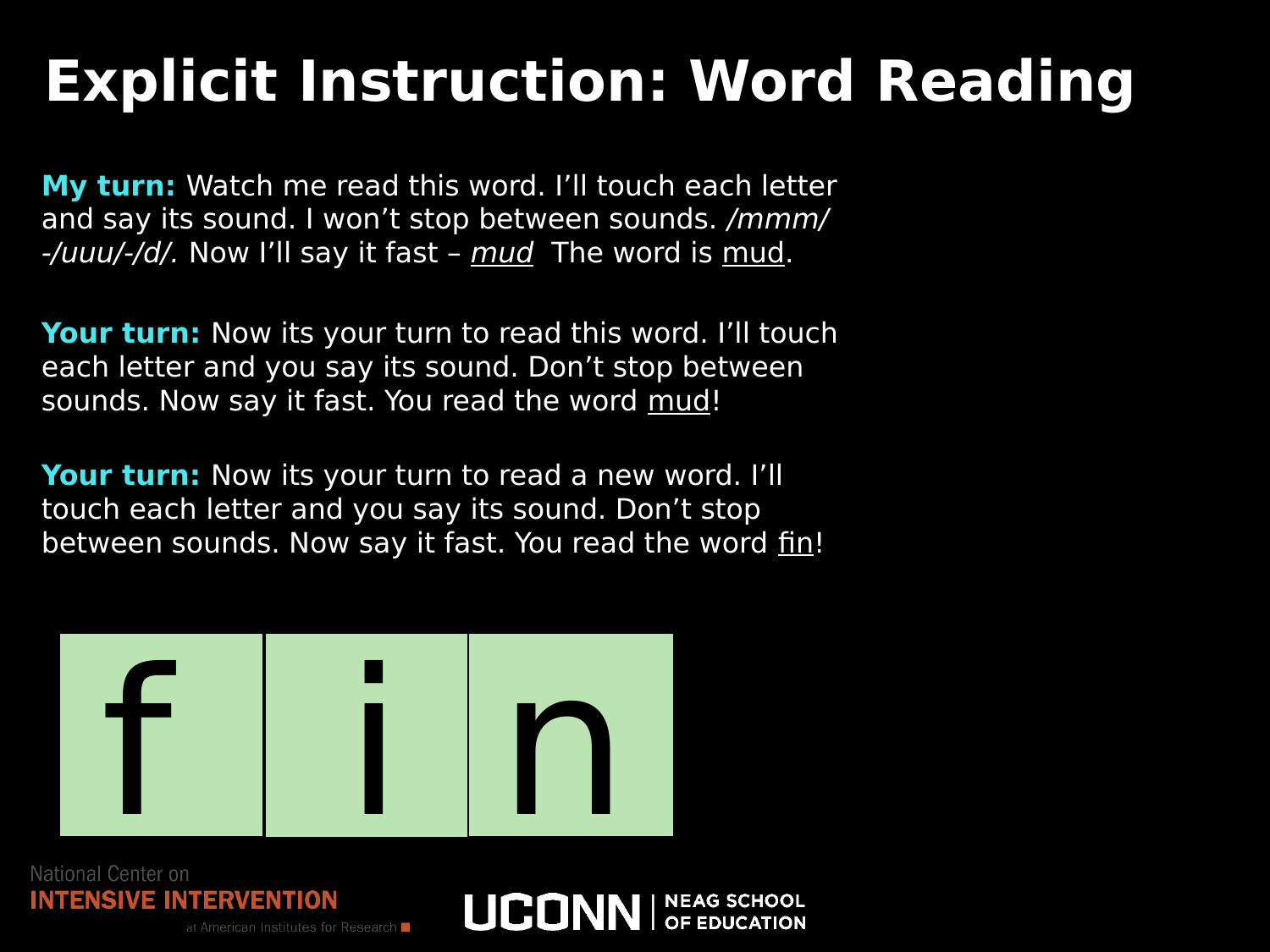

# Explicit Instruction: Word Reading
My turn: Watch me read this word. I’ll touch each letter and say its sound. I won’t stop between sounds. /mmm/ -/uuu/-/d/. Now I’ll say it fast – mud  The word is mud.

Your turn: Now its your turn to read this word. I’ll touch each letter and you say its sound. Don’t stop between sounds. Now say it fast. You read the word mud!
Your turn: Now its your turn to read a new word. I’ll touch each letter and you say its sound. Don’t stop between sounds. Now say it fast. You read the word fin!

f
i
n